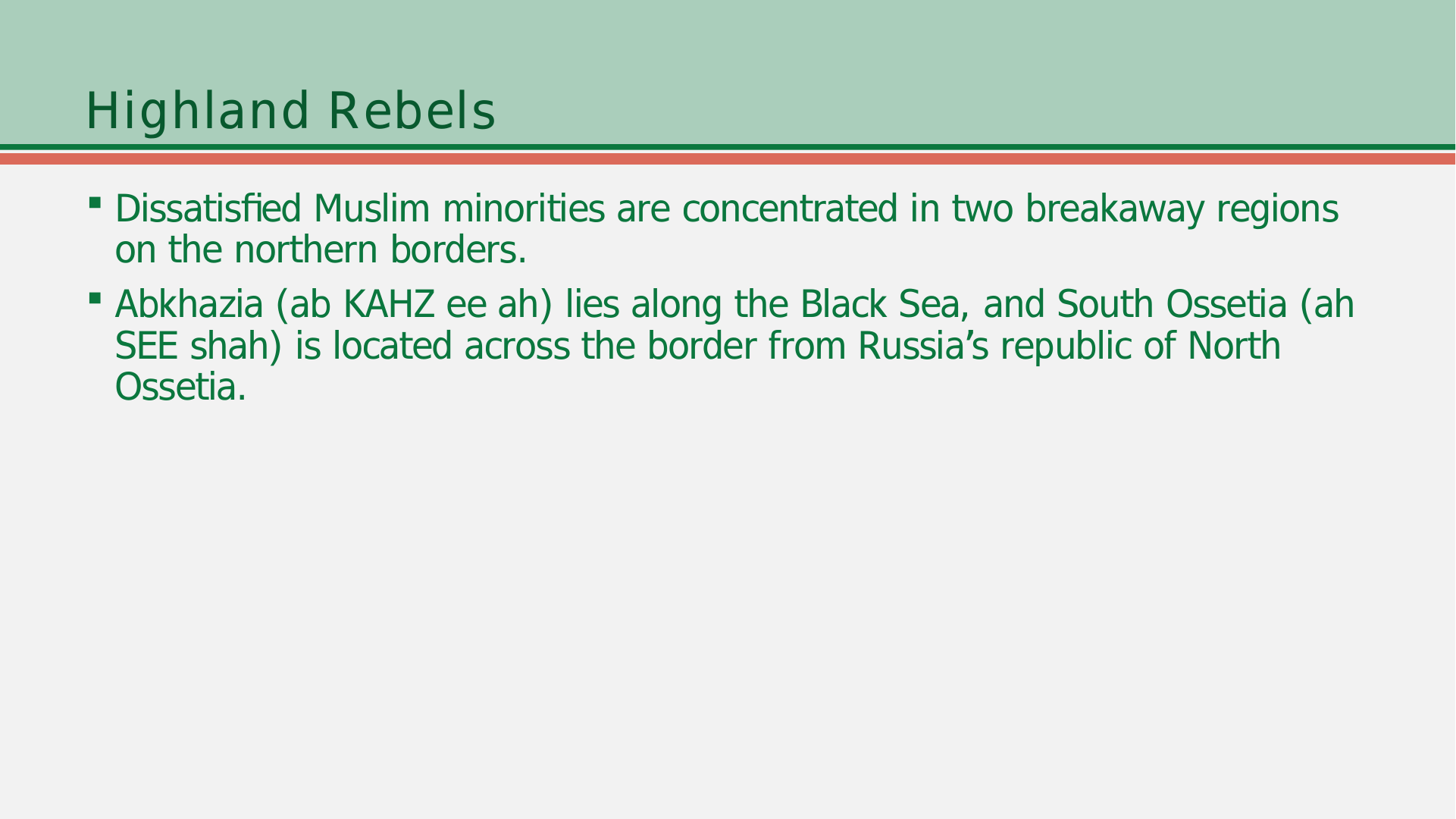

# Highland Rebels
Dissatisfied Muslim minorities are concentrated in two breakaway regions on the northern borders.
Abkhazia (ab KAHZ ee ah) lies along the Black Sea, and South Ossetia (ah SEE shah) is located across the border from Russia’s republic of North Ossetia.